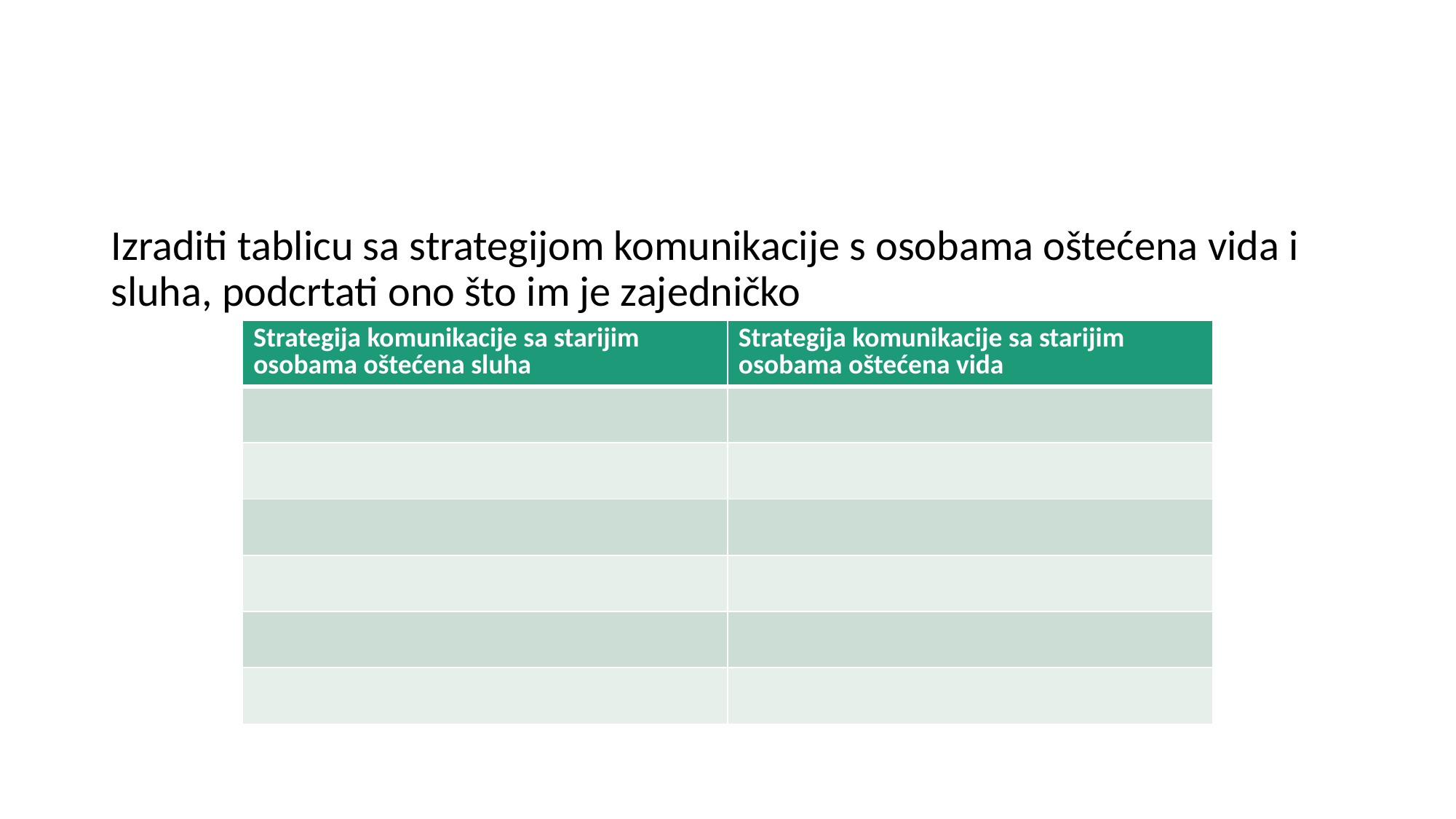

#
Izraditi tablicu sa strategijom komunikacije s osobama oštećena vida i sluha, podcrtati ono što im je zajedničko
| Strategija komunikacije sa starijim osobama oštećena sluha | Strategija komunikacije sa starijim osobama oštećena vida |
| --- | --- |
|  |  |
|  |  |
|  |  |
|  |  |
|  |  |
|  |  |